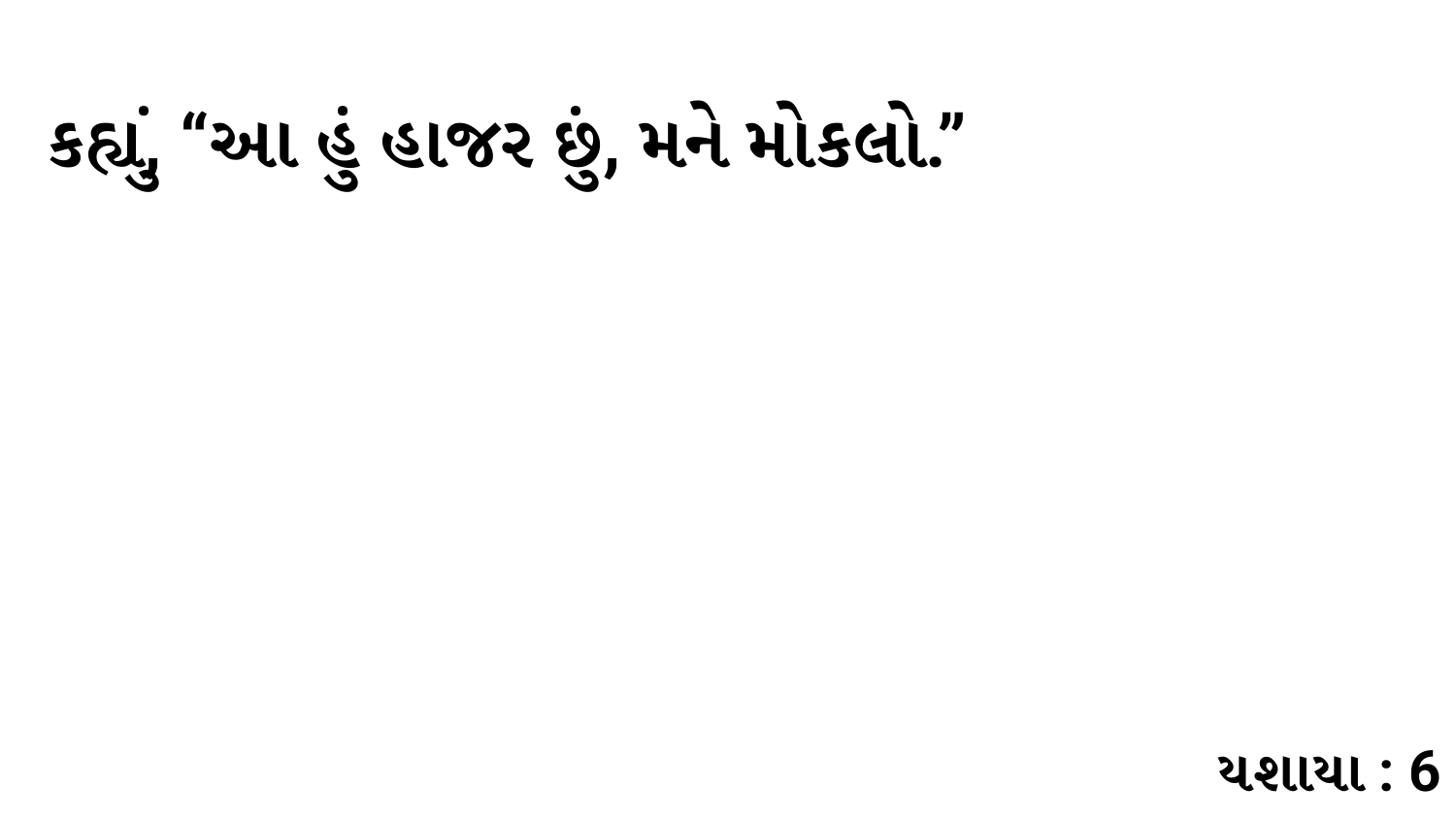

કહ્યું, “આ હું હાજર છું, મને મોકલો.”
યશાયા : 6